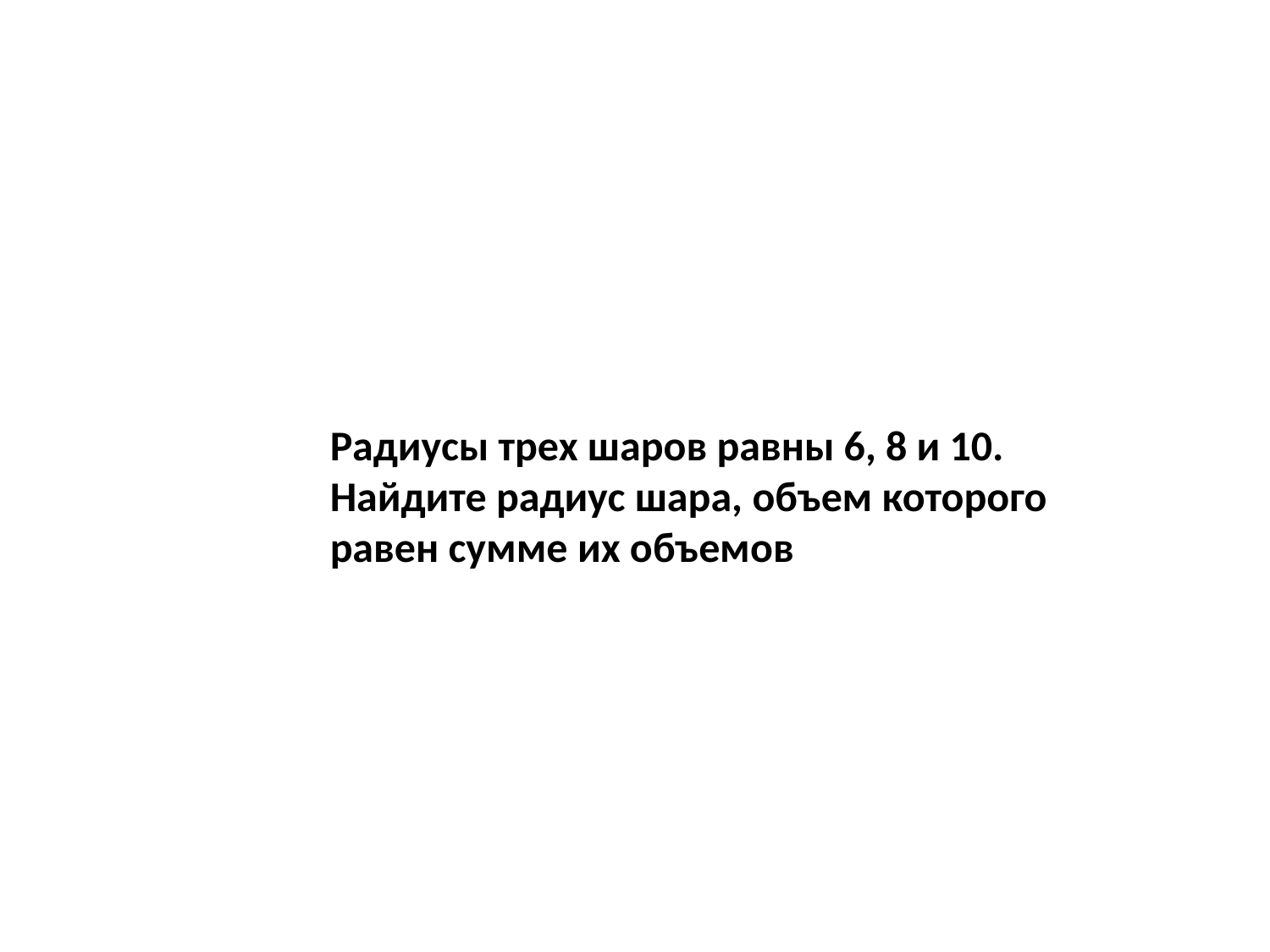

Радиусы трех шаров равны 6, 8 и 10. Найдите радиус шара, объем которого равен сумме их объемов